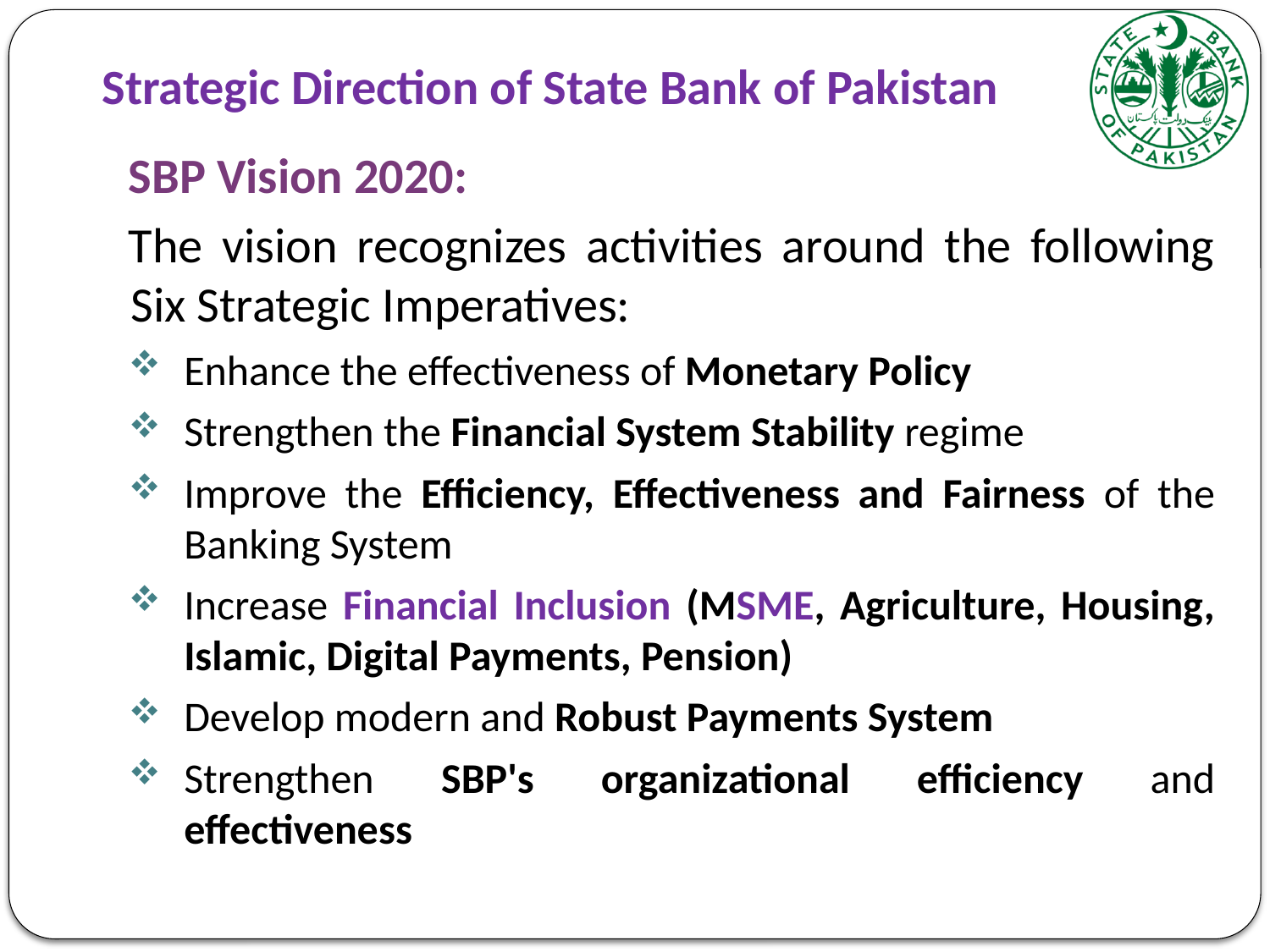

# Strategic Direction of State Bank of Pakistan
SBP Vision 2020:
The vision recognizes activities around the following Six Strategic Imperatives:
Enhance the effectiveness of Monetary Policy
Strengthen the Financial System Stability regime
Improve the Efficiency, Effectiveness and Fairness of the Banking System
Increase Financial Inclusion (MSME, Agriculture, Housing, Islamic, Digital Payments, Pension)
Develop modern and Robust Payments System
Strengthen SBP's organizational efficiency and effectiveness